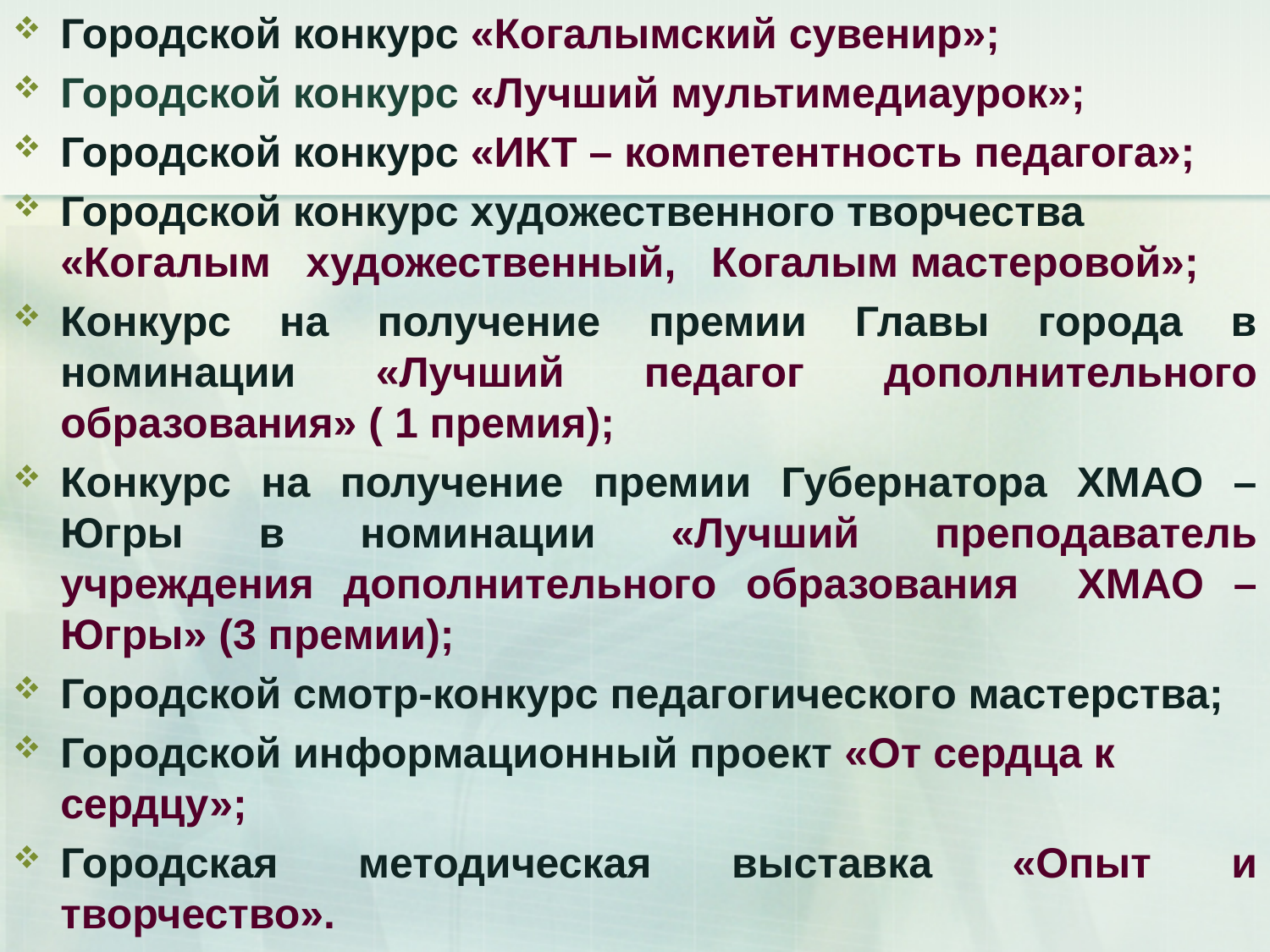

Городской конкурс «Когалымский сувенир»;
Городской конкурс «Лучший мультимедиаурок»;
Городской конкурс «ИКТ – компетентность педагога»;
Городской конкурс художественного творчества «Когалым   художественный,   Когалым мастеровой»;
Конкурс на получение премии Главы города в номинации «Лучший педагог дополнительного образования» ( 1 премия);
Конкурс на получение премии Губернатора ХМАО – Югры в номинации «Лучший преподаватель учреждения дополнительного образования  ХМАО – Югры» (3 премии);
Городской смотр-конкурс педагогического мастерства;
Городской информационный проект «От сердца к сердцу»;
Городская методическая выставка «Опыт и творчество».

#